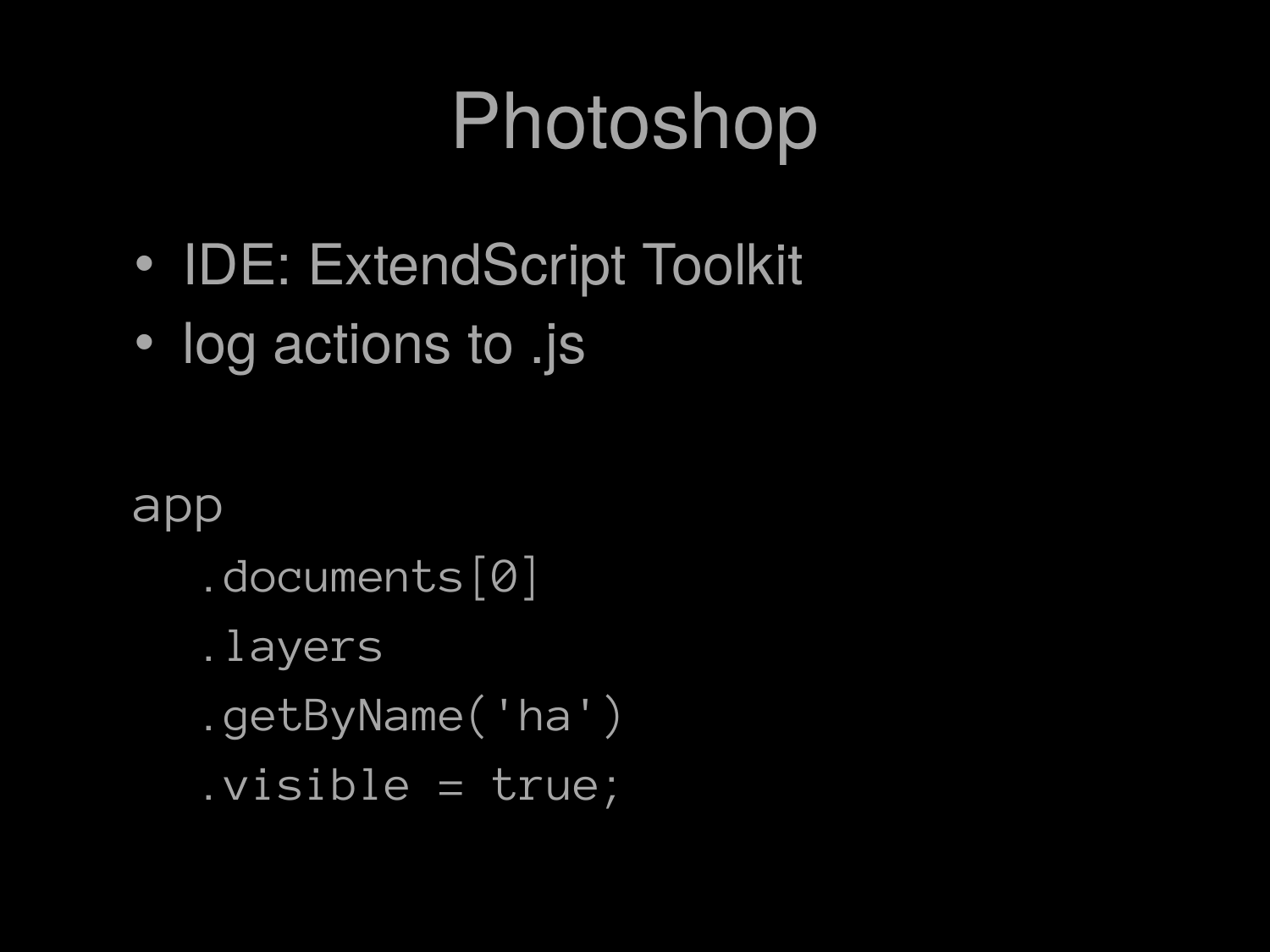

# Photoshop
IDE: ExtendScript Toolkit
log actions to .js

app
.documents[0]
.layers
.getByName('ha')
.visible = true;